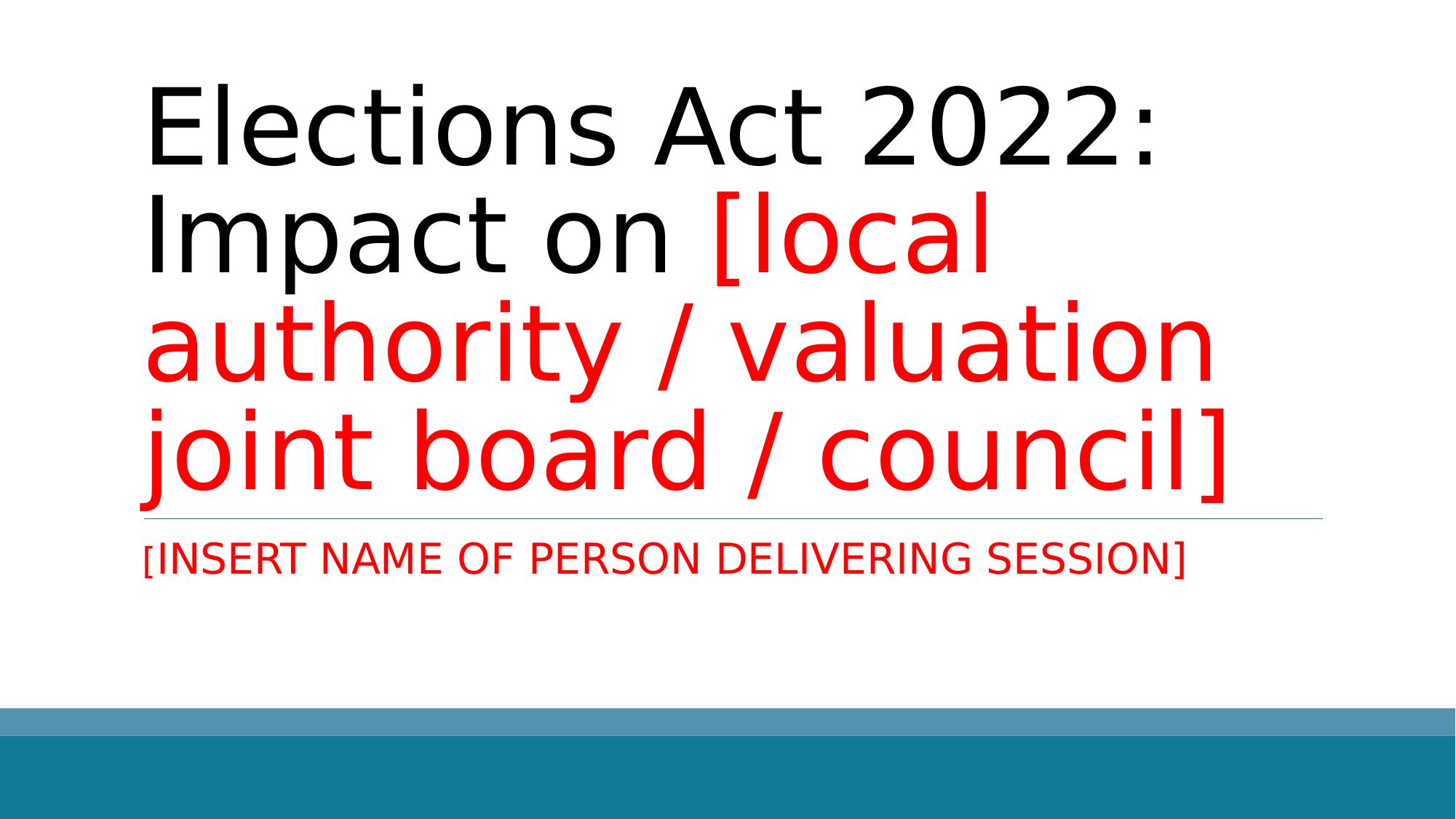

# Elections Act 2022: Impact on [local authority / valuation joint board / council]
[INSERT NAME OF PERSON DELIVERING SESSION]